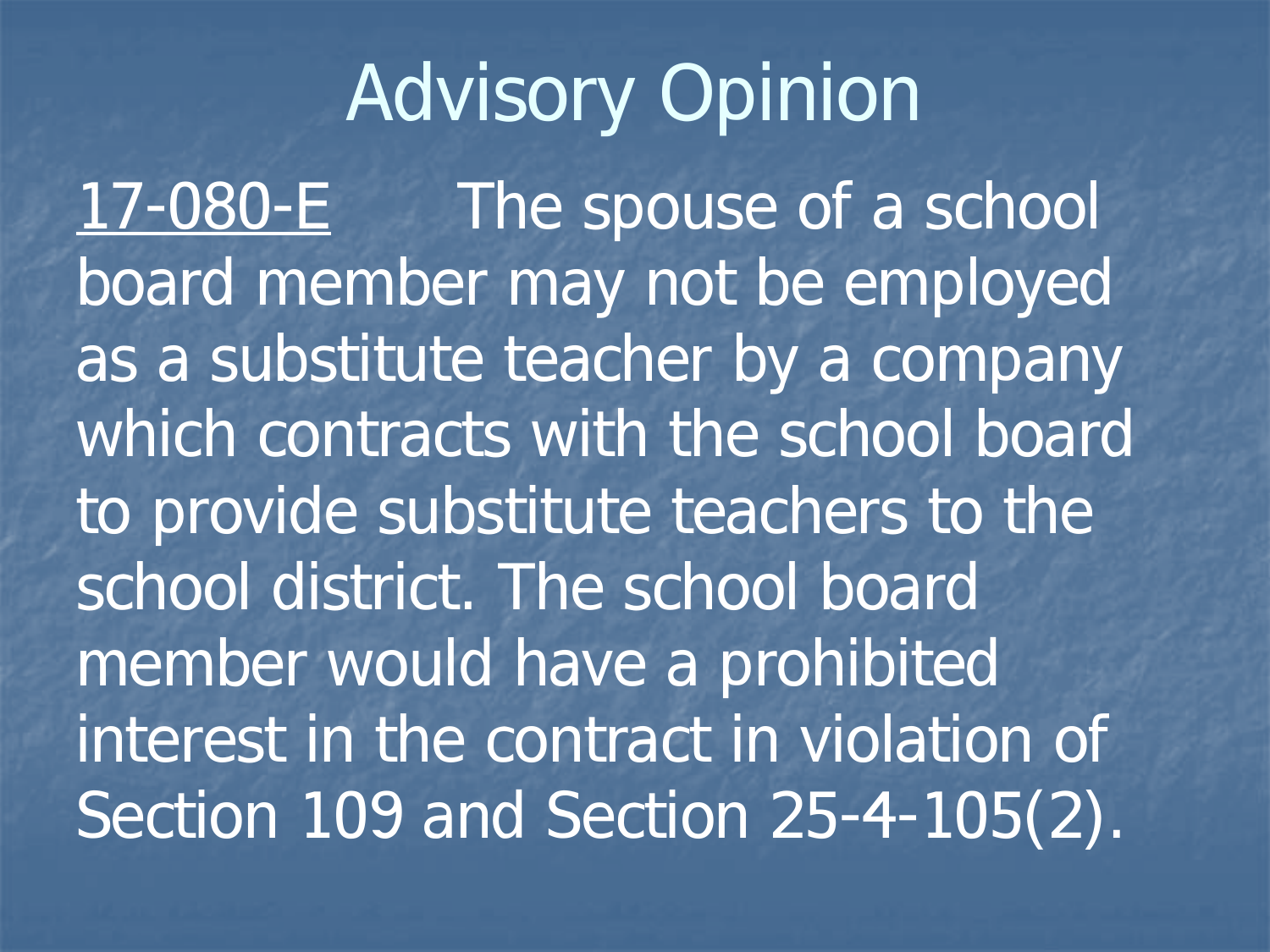

# Advisory Opinion
17-080-E	The spouse of a school board member may not be employed as a substitute teacher by a company which contracts with the school board to provide substitute teachers to the school district. The school board member would have a prohibited interest in the contract in violation of Section 109 and Section 25-4-105(2).